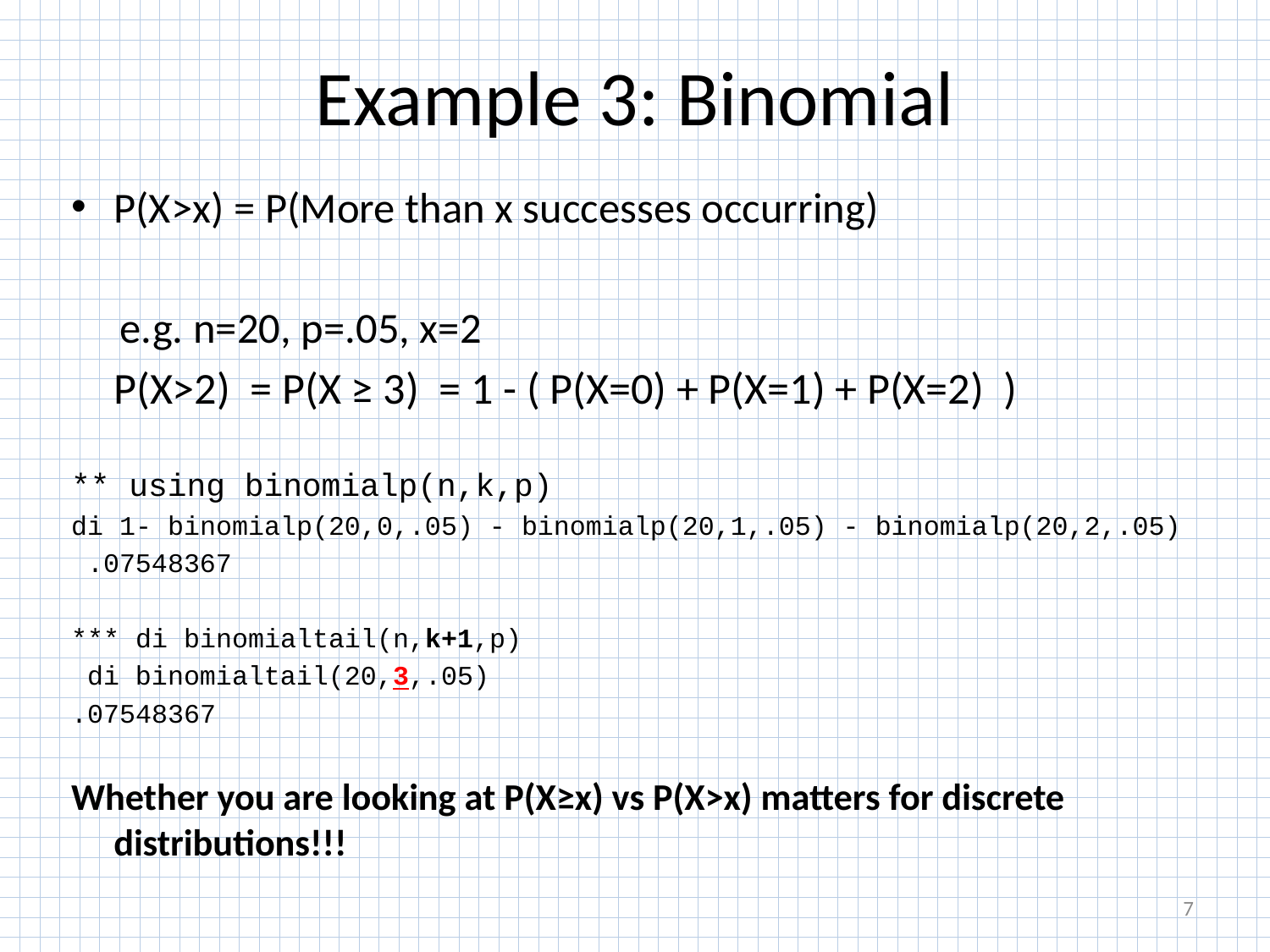

# Example 3: Binomial
P(X>x) = P(More than x successes occurring)

     e.g. n=20, p=.05, x=2
	P(X>2)  = P(X ≥ 3)  = 1 - ( P(X=0) + P(X=1) + P(X=2)  )

** using binomialp(n,k,p)
di 1- binomialp(20,0,.05) - binomialp(20,1,.05) - binomialp(20,2,.05)
 .07548367

*** di binomialtail(n,k+1,p)
 di binomialtail(20,3,.05)
.07548367

Whether you are looking at P(X≥x) vs P(X>x) matters for discrete distributions!!!
7